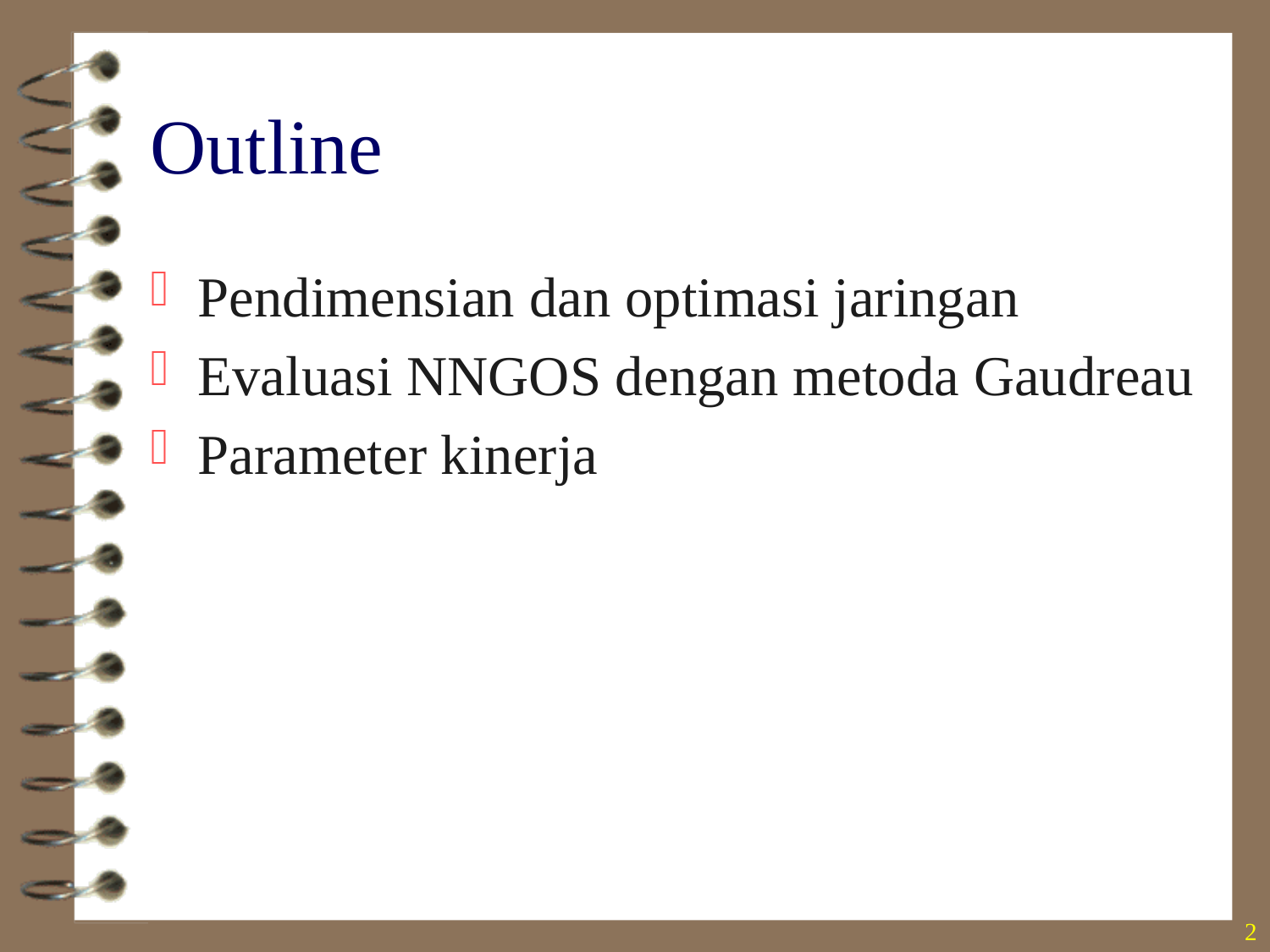

# Outline
Pendimensian dan optimasi jaringan
Evaluasi NNGOS dengan metoda Gaudreau
Parameter kinerja
2